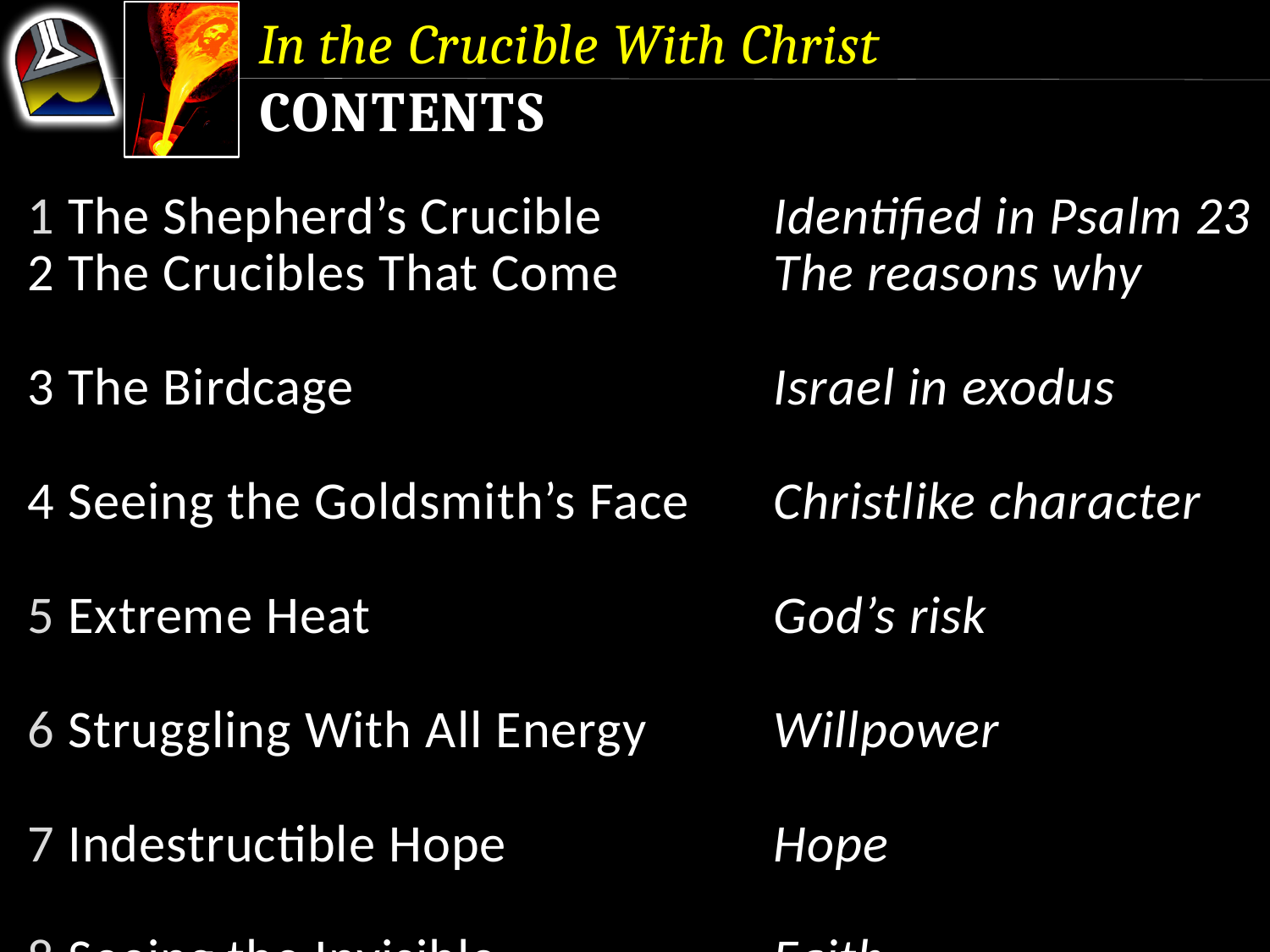

In the Crucible With Christ
Contents
1 The Shepherd’s Crucible	Identified in Psalm 23
2 The Crucibles That Come	The reasons why
3 The Birdcage	Israel in exodus
4 Seeing the Goldsmith’s Face	Christlike character
5 Extreme Heat 	God’s risk
6 Struggling With All Energy	Willpower
7 Indestructible Hope	Hope
8 Seeing the Invisible	Faith
9 A Life of Praise	Praise
10 Meekness in the Crucible	Meekness
11 Waiting in the Crucible	Patience
12 Dying Like a Seed	Submission
13 Christ in the Crucible	Christ’s suffering